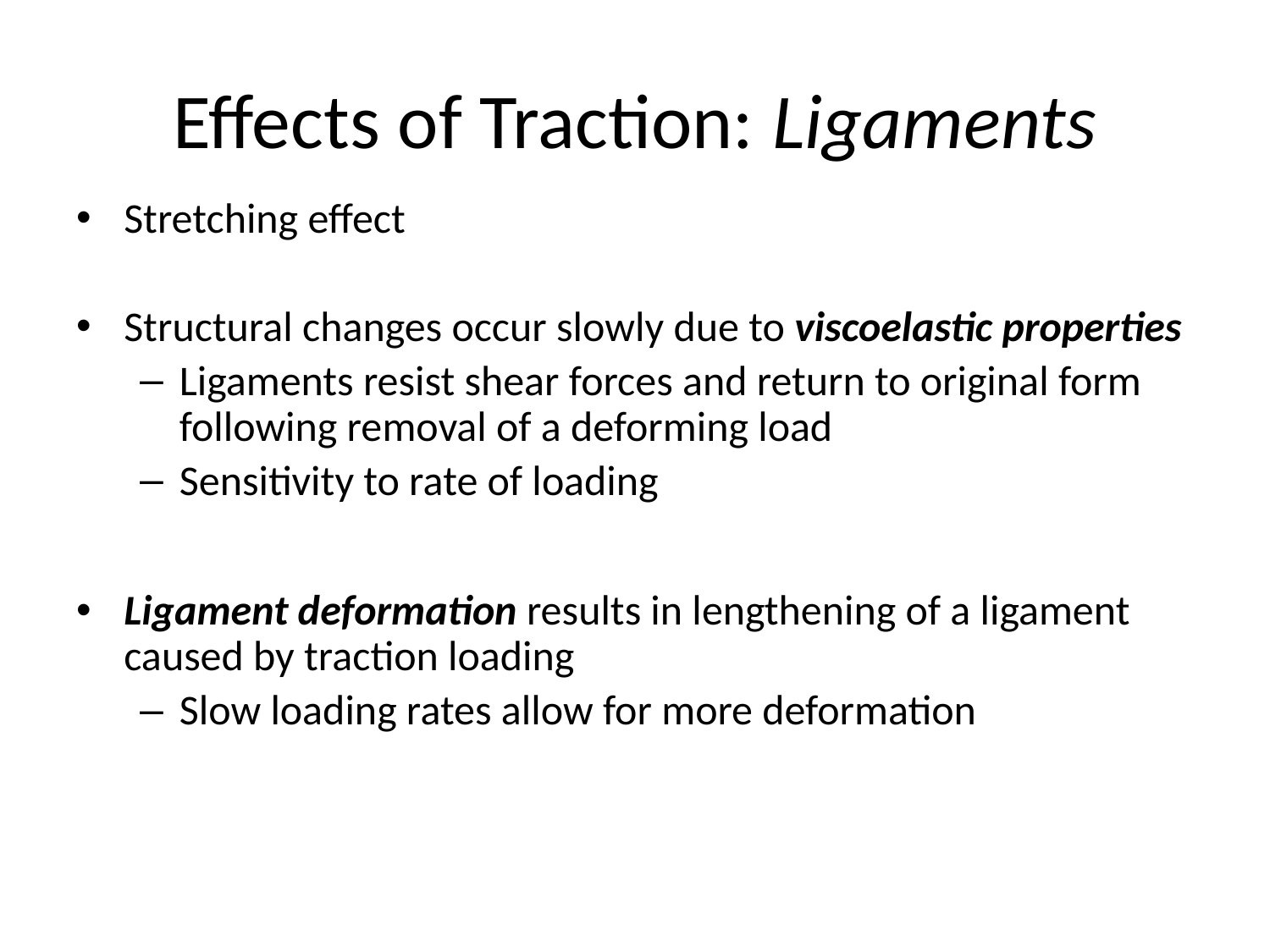

# Effects of Traction: Ligaments
Stretching effect

Structural changes occur slowly due to viscoelastic properties
Ligaments resist shear forces and return to original form following removal of a deforming load
Sensitivity to rate of loading

Ligament deformation results in lengthening of a ligament caused by traction loading
Slow loading rates allow for more deformation